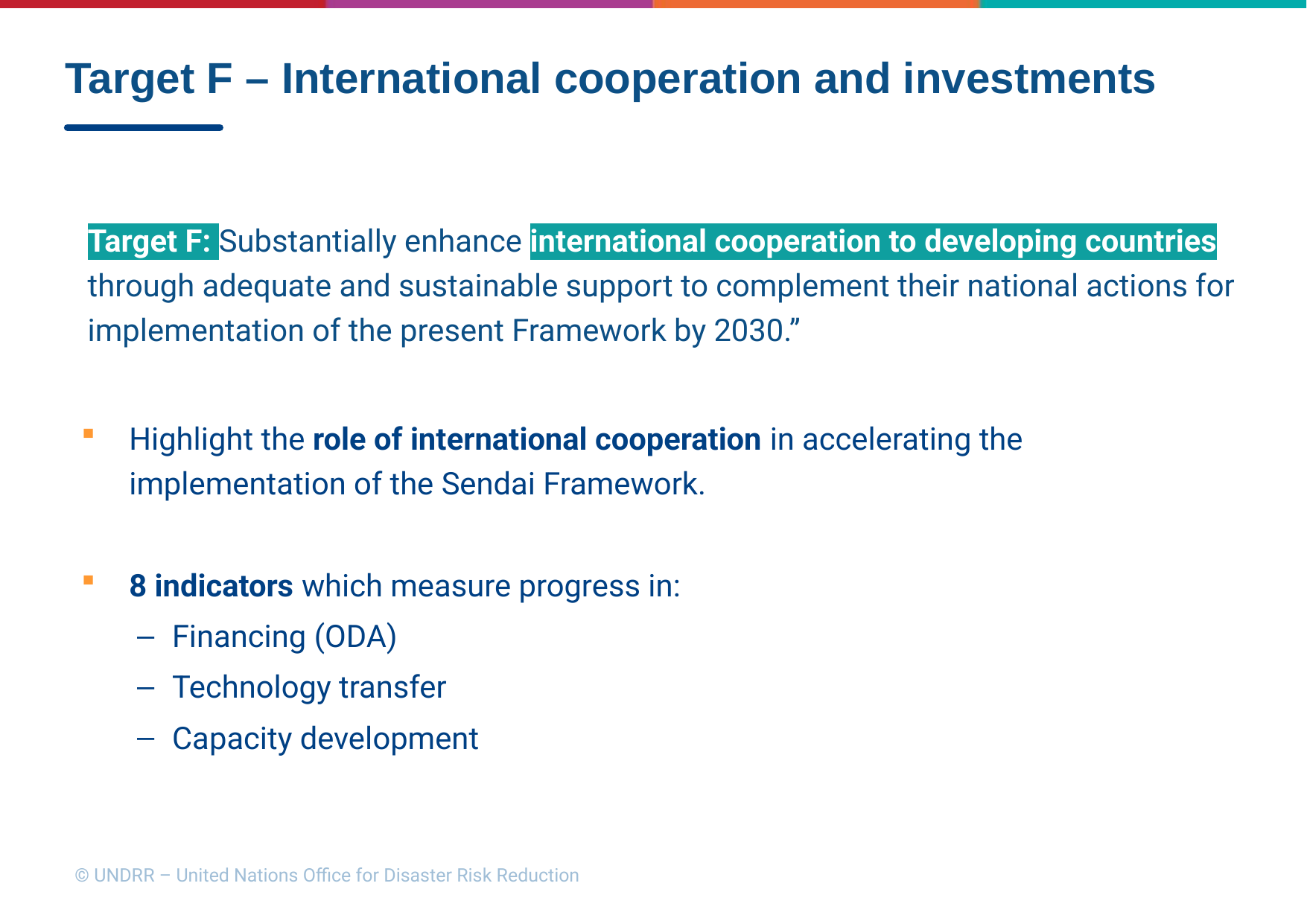

# Target F – International cooperation and investments
Target F: Substantially enhance international cooperation to developing countries through adequate and sustainable support to complement their national actions for implementation of the present Framework by 2030.”
Highlight the role of international cooperation in accelerating the implementation of the Sendai Framework.

8 indicators which measure progress in:
Financing (ODA)
Technology transfer
Capacity development